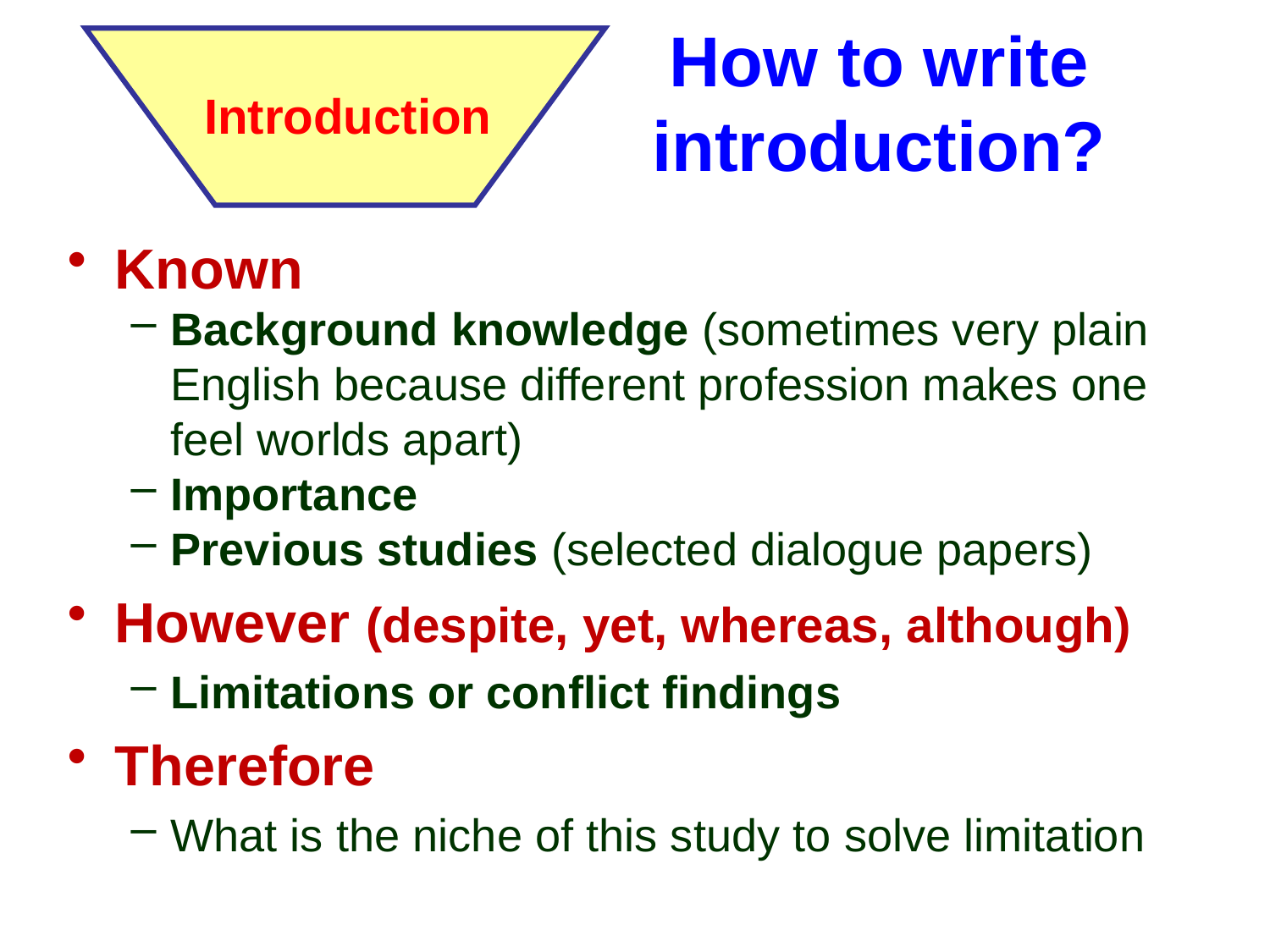

# How to write introduction?

Introduction
Known
Background knowledge (sometimes very plain English because different profession makes one feel worlds apart)
Importance
Previous studies (selected dialogue papers)
However (despite, yet, whereas, although)
Limitations or conflict findings
Therefore
What is the niche of this study to solve limitation